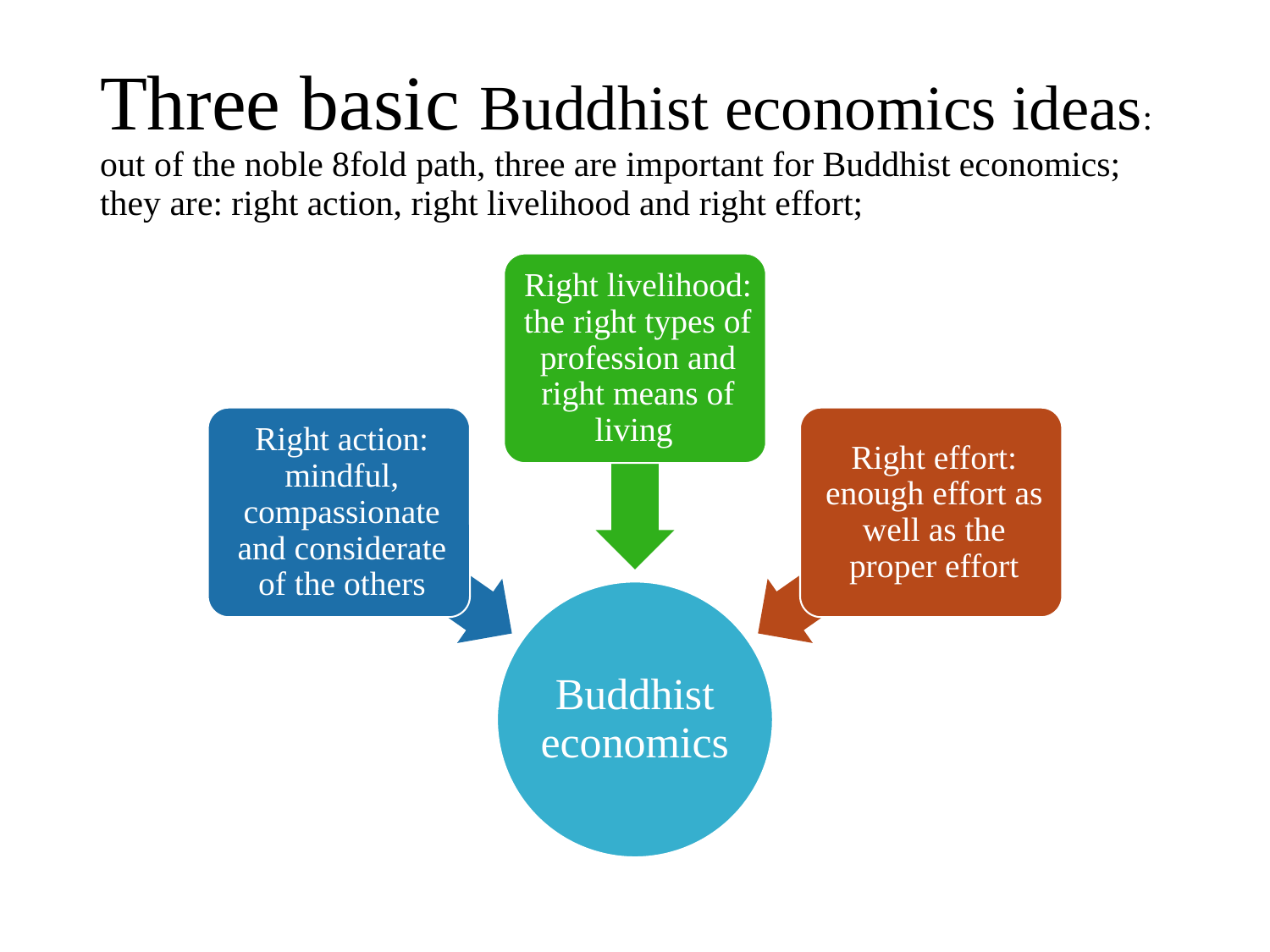

# Three basic Buddhist economics ideas: out of the noble 8fold path, three are important for Buddhist economics; they are: right action, right livelihood and right effort;
Buddhist economics
Right action: mindful, compassionate and considerate of the others
Right livelihood: the right types of profession and right means of living
Right effort: enough effort as well as the proper effort